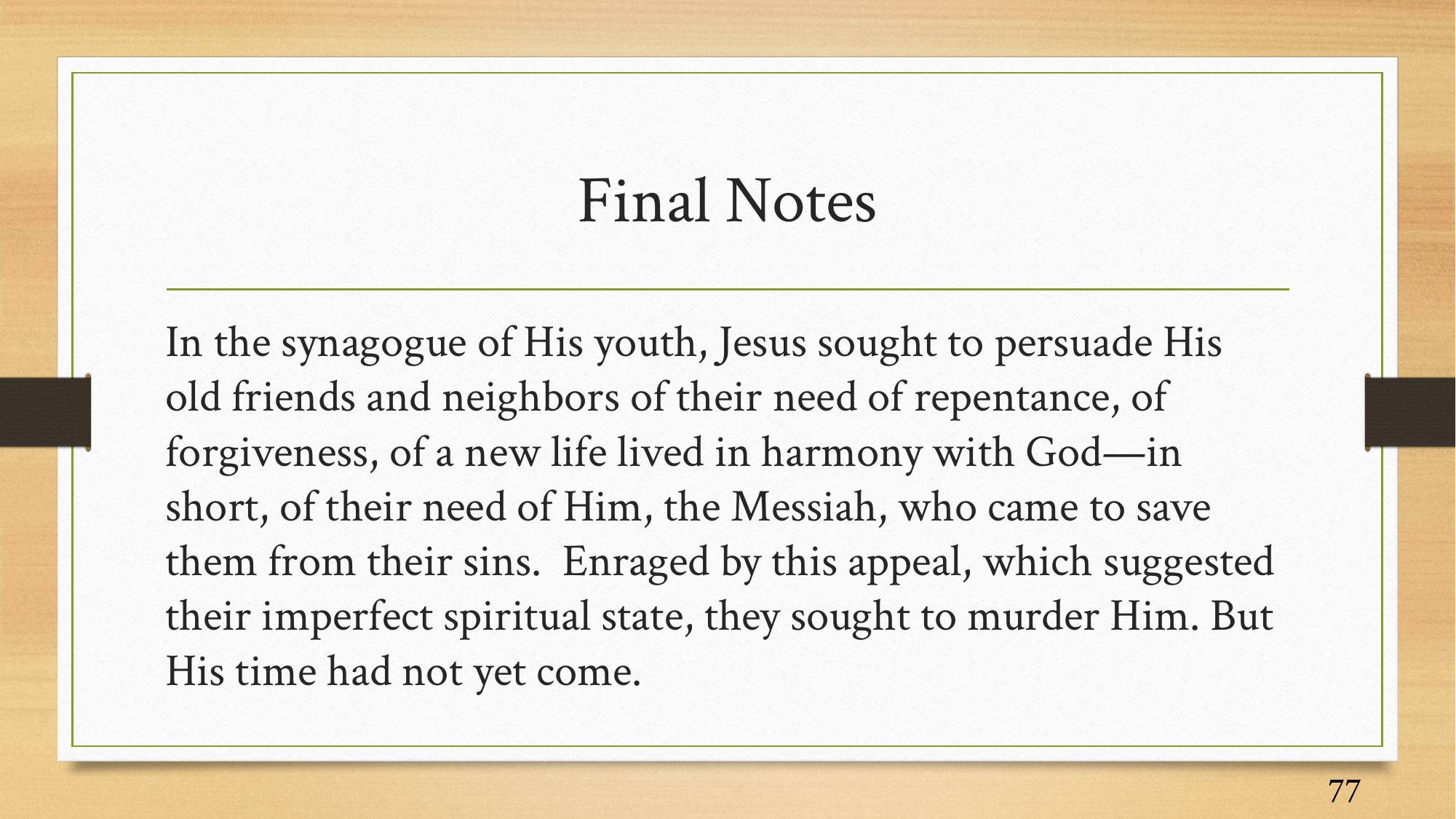

# Final Notes
In the synagogue of His youth, Jesus sought to persuade His old friends and neighbors of their need of repentance, of forgiveness, of a new life lived in harmony with God—in short, of their need of Him, the Messiah, who came to save them from their sins.  Enraged by this appeal, which suggested their imperfect spiritual state, they sought to murder Him. But His time had not yet come.
77